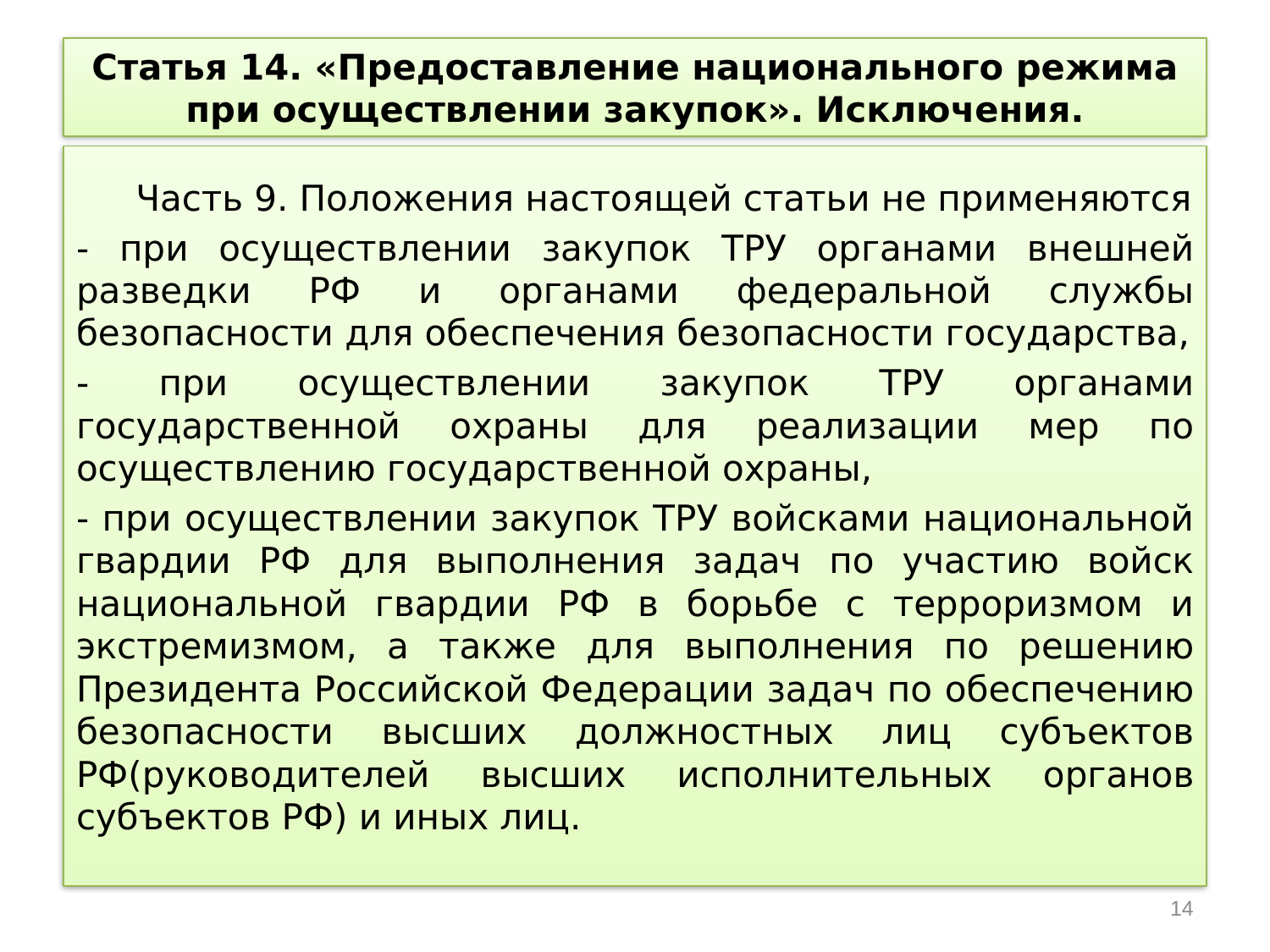

# Статья 14. «Предоставление национального режима при осуществлении закупок». Исключения.

	Часть 9. Положения настоящей статьи не применяются
- при осуществлении закупок ТРУ органами внешней разведки РФ и органами федеральной службы безопасности для обеспечения безопасности государства,
- при осуществлении закупок ТРУ органами государственной охраны для реализации мер по осуществлению государственной охраны,
- при осуществлении закупок ТРУ войсками национальной гвардии РФ для выполнения задач по участию войск национальной гвардии РФ в борьбе с терроризмом и экстремизмом, а также для выполнения по решению Президента Российской Федерации задач по обеспечению безопасности высших должностных лиц субъектов РФ(руководителей высших исполнительных органов субъектов РФ) и иных лиц.

14